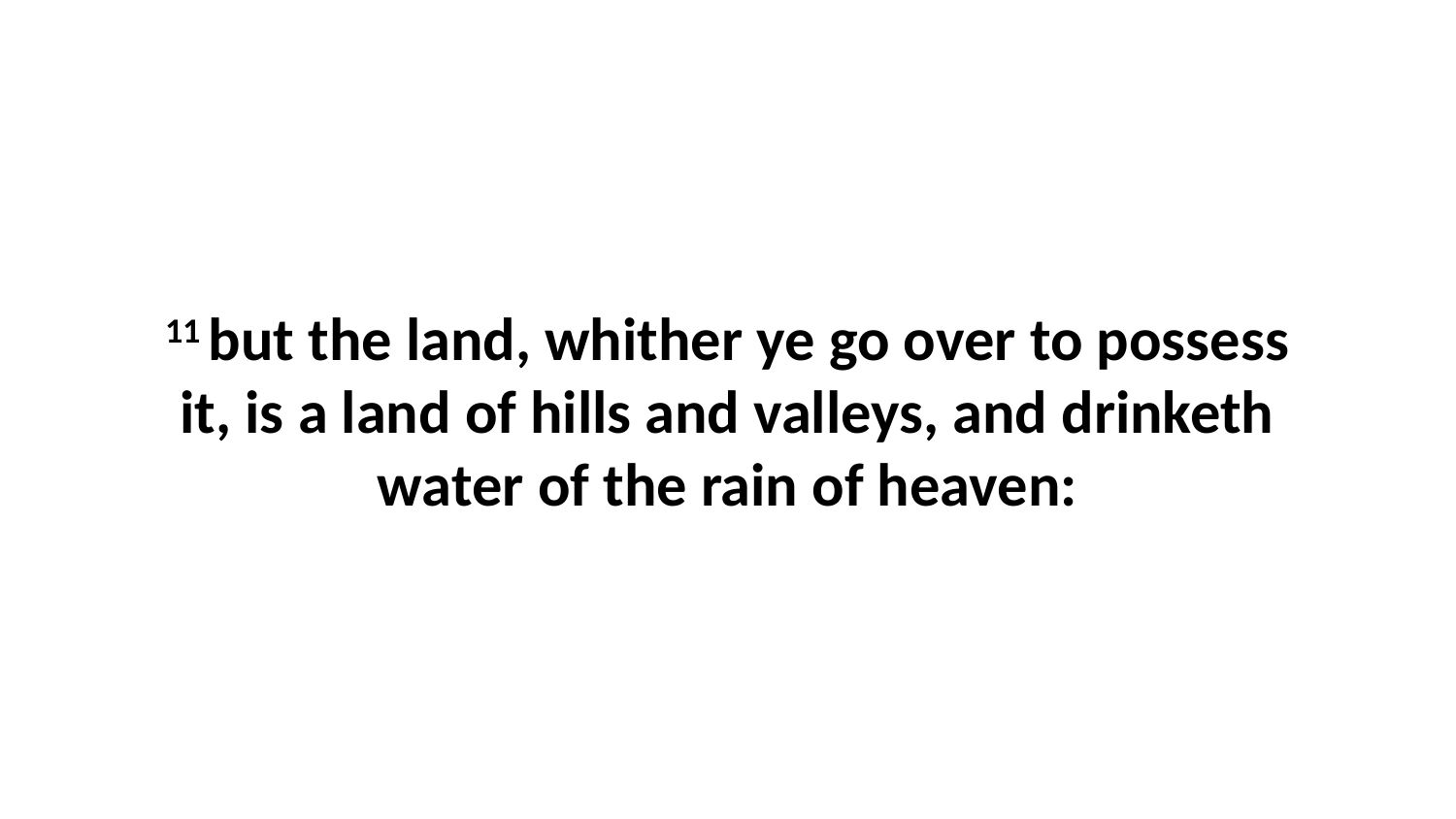

11 but the land, whither ye go over to possess it, is a land of hills and valleys, and drinketh water of the rain of heaven: